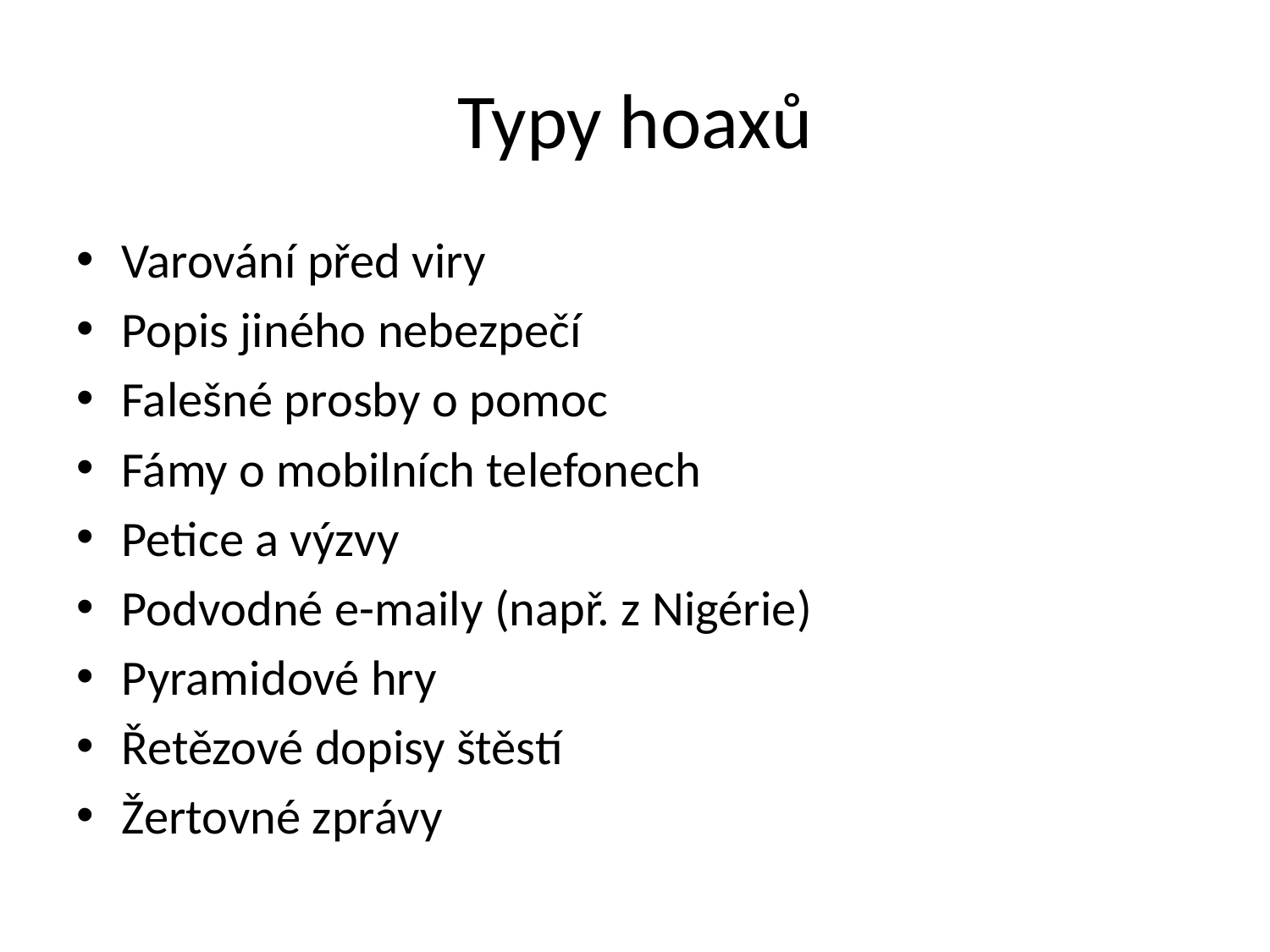

# Typy hoaxů
Varování před viry
Popis jiného nebezpečí
Falešné prosby o pomoc
Fámy o mobilních telefonech
Petice a výzvy
Podvodné e-maily (např. z Nigérie)
Pyramidové hry
Řetězové dopisy štěstí
Žertovné zprávy